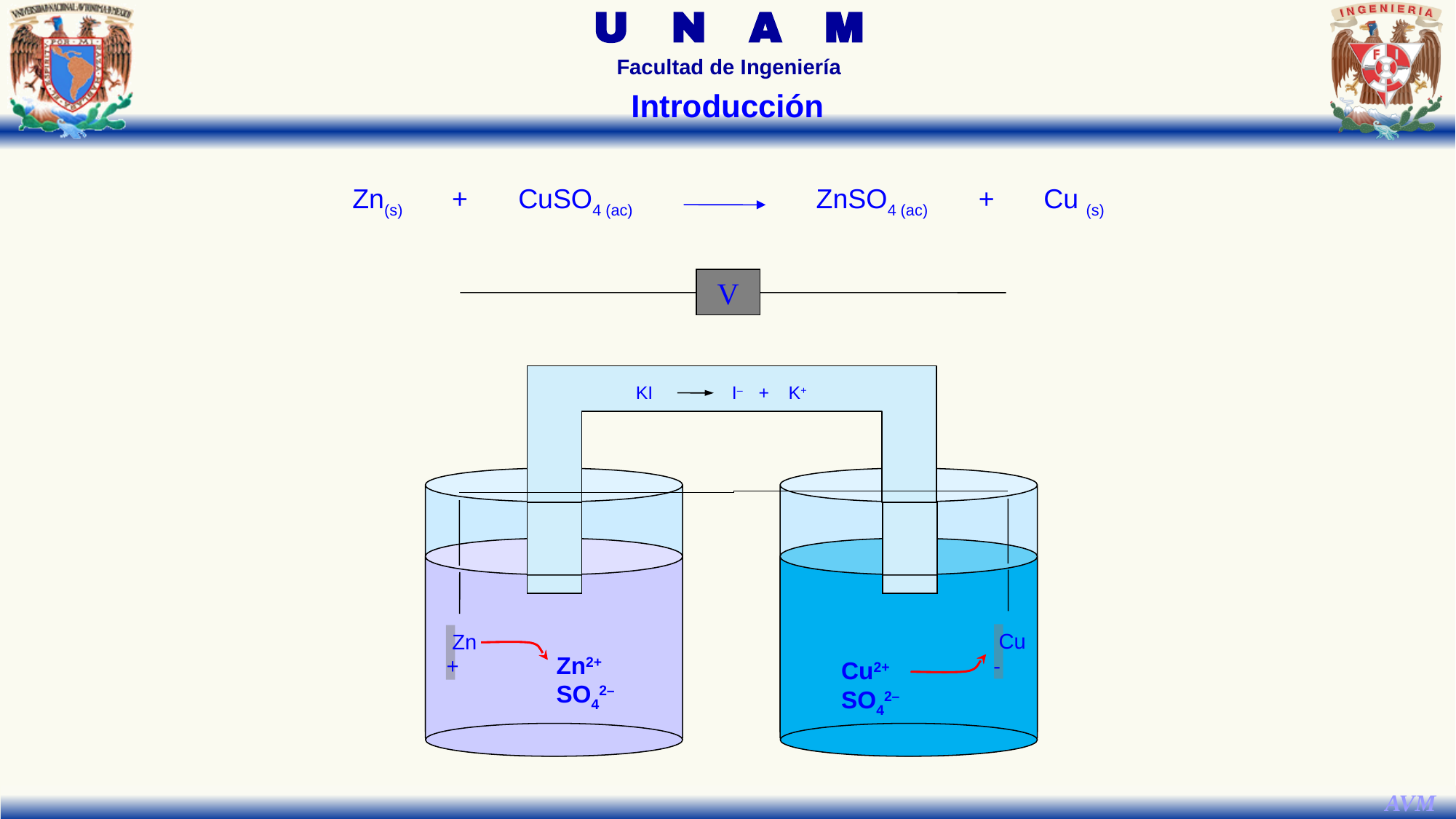

Introducción
Zn(s)
+
CuSO4 (ac)
ZnSO4 (ac)
+
Cu (s)

V

KI
I–
+
K+

Zn2+
SO42–
Cu2+
SO42–

Cu

+
-
Zn